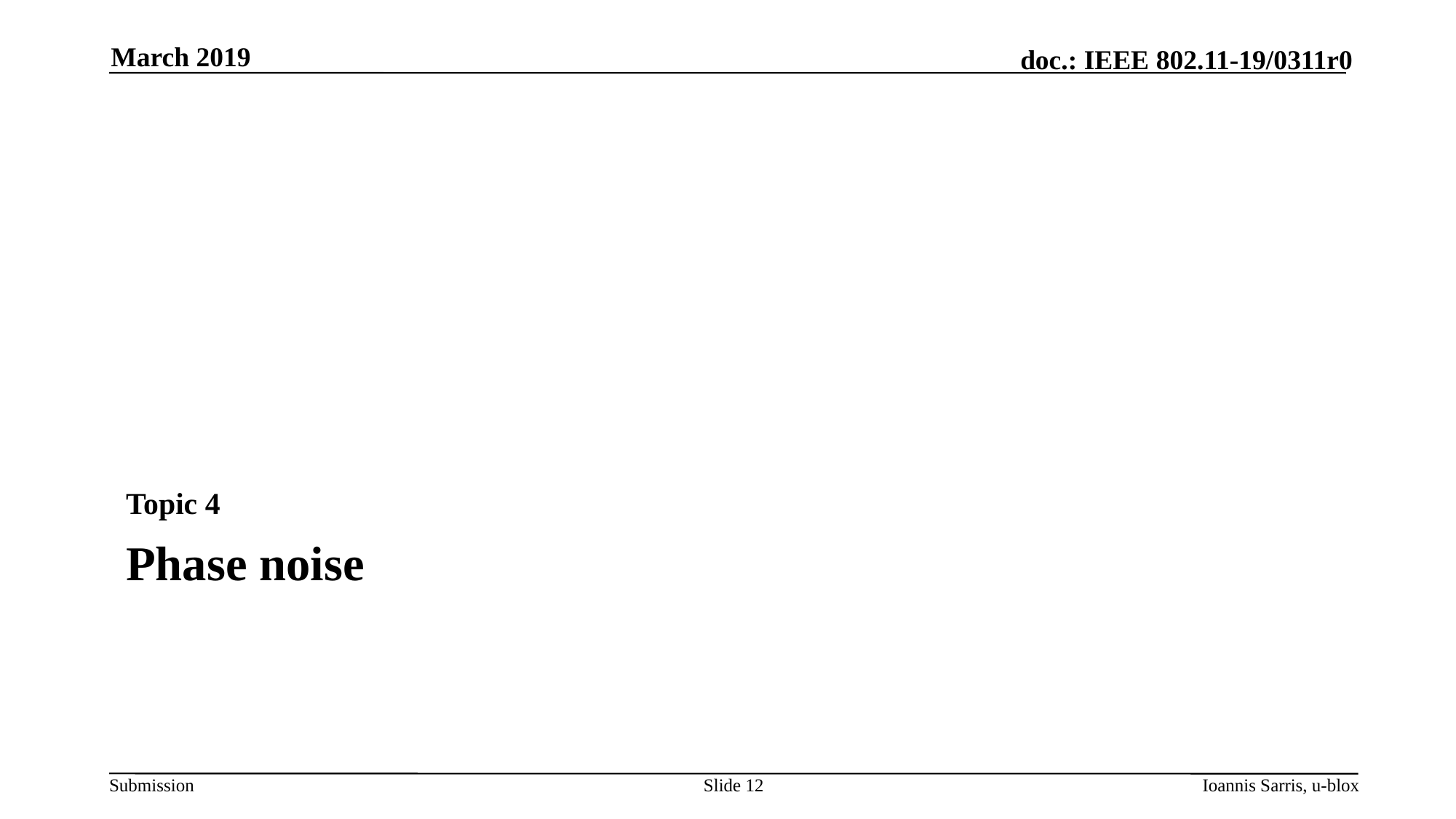

March 2019
Topic 4
# Phase noise
Slide 12
Ioannis Sarris, u-blox